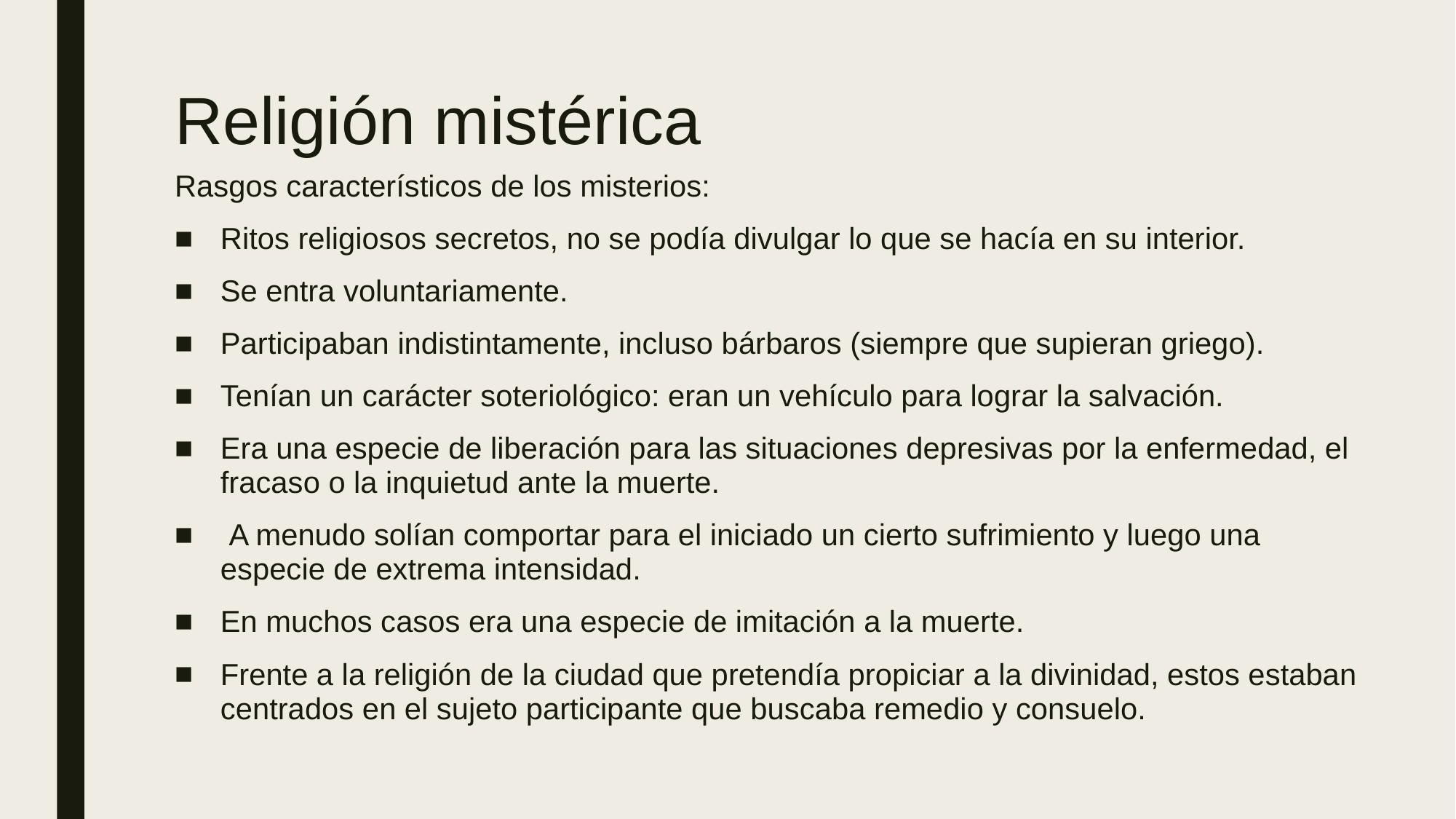

# Religión mistérica
Rasgos característicos de los misterios:
Ritos religiosos secretos, no se podía divulgar lo que se hacía en su interior.
Se entra voluntariamente.
Participaban indistintamente, incluso bárbaros (siempre que supieran griego).
Tenían un carácter soteriológico: eran un vehículo para lograr la salvación.
Era una especie de liberación para las situaciones depresivas por la enfermedad, el fracaso o la inquietud ante la muerte.
 A menudo solían comportar para el iniciado un cierto sufrimiento y luego una especie de extrema intensidad.
En muchos casos era una especie de imitación a la muerte.
Frente a la religión de la ciudad que pretendía propiciar a la divinidad, estos estaban centrados en el sujeto participante que buscaba remedio y consuelo.